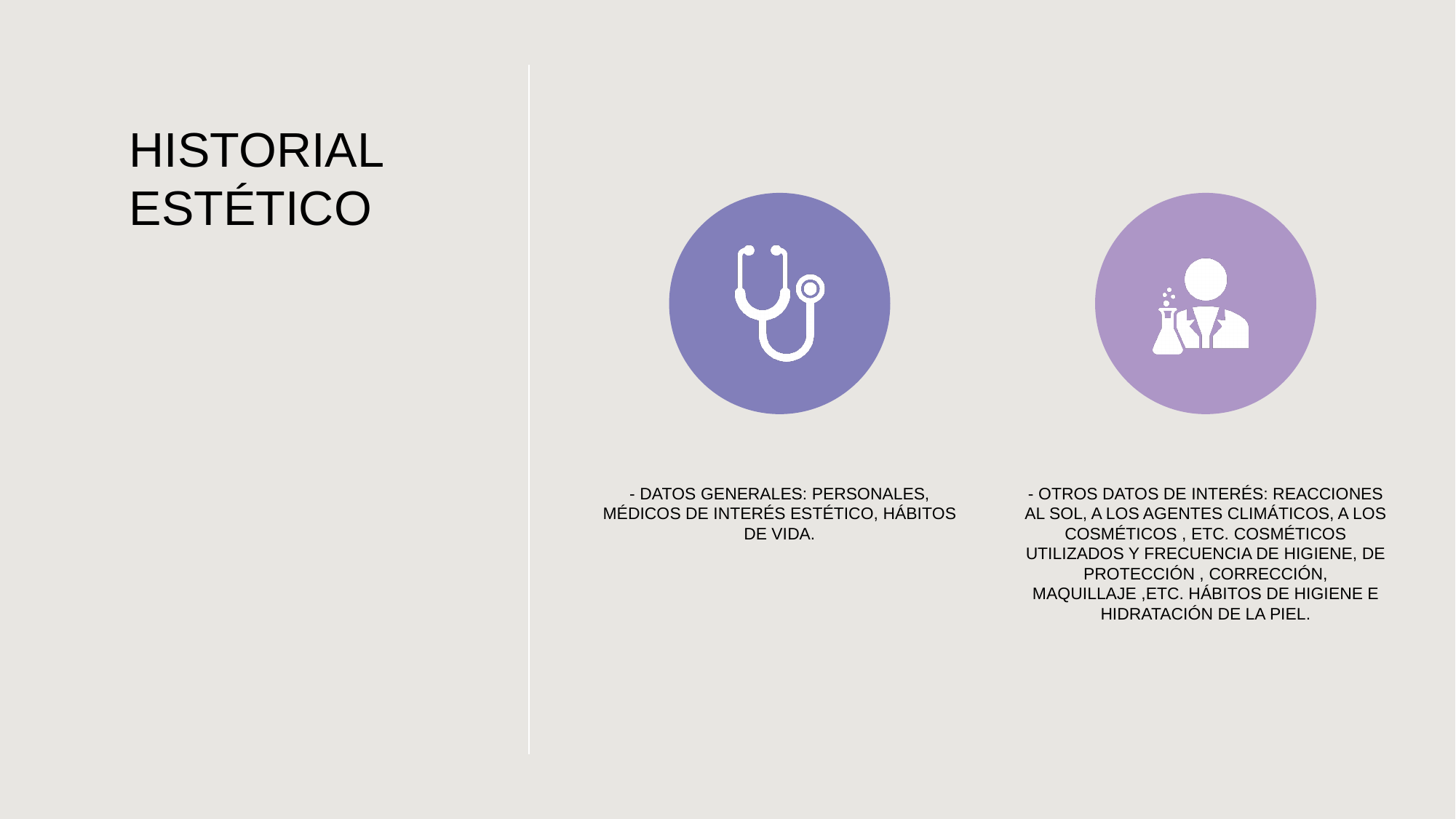

- Datos generales: Personales, Médicos de interés estético, Hábitos de vida.
- Otros datos de interés: Reacciones al sol, a los agentes climáticos, a los cosméticos , etc. Cosméticos utilizados y frecuencia de higiene, de protección , corrección, maquillaje ,etc. Hábitos de higiene e hidratación de la piel.
# HISTORIAL ESTÉTICO